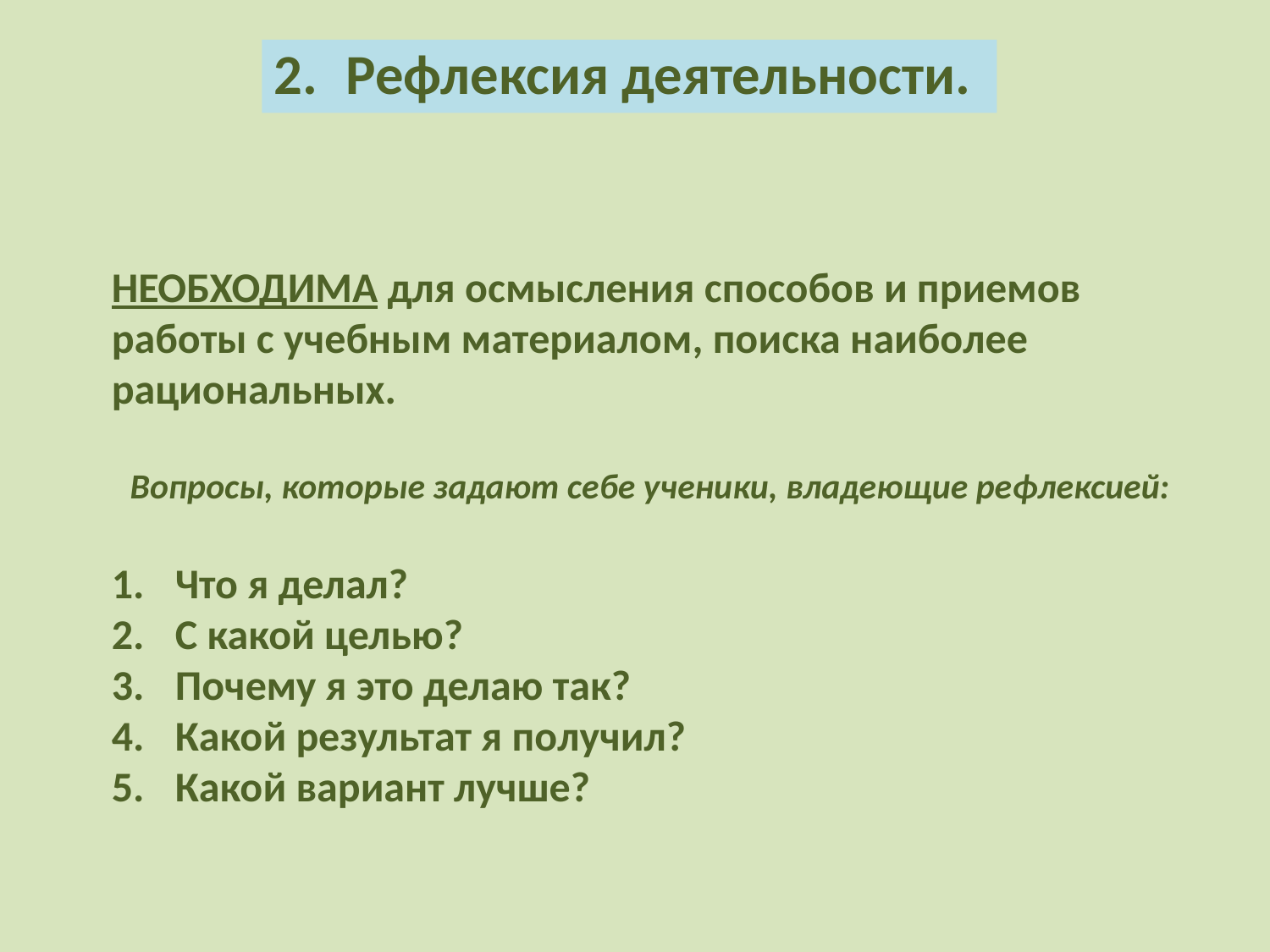

Рефлексия деятельности.
НЕОБХОДИМА для осмысления способов и приемов работы с учебным материалом, поиска наиболее рациональных.

Вопросы, которые задают себе ученики, владеющие рефлексией:

Что я делал?
С какой целью?
Почему я это делаю так?
Какой результат я получил?
Какой вариант лучше?